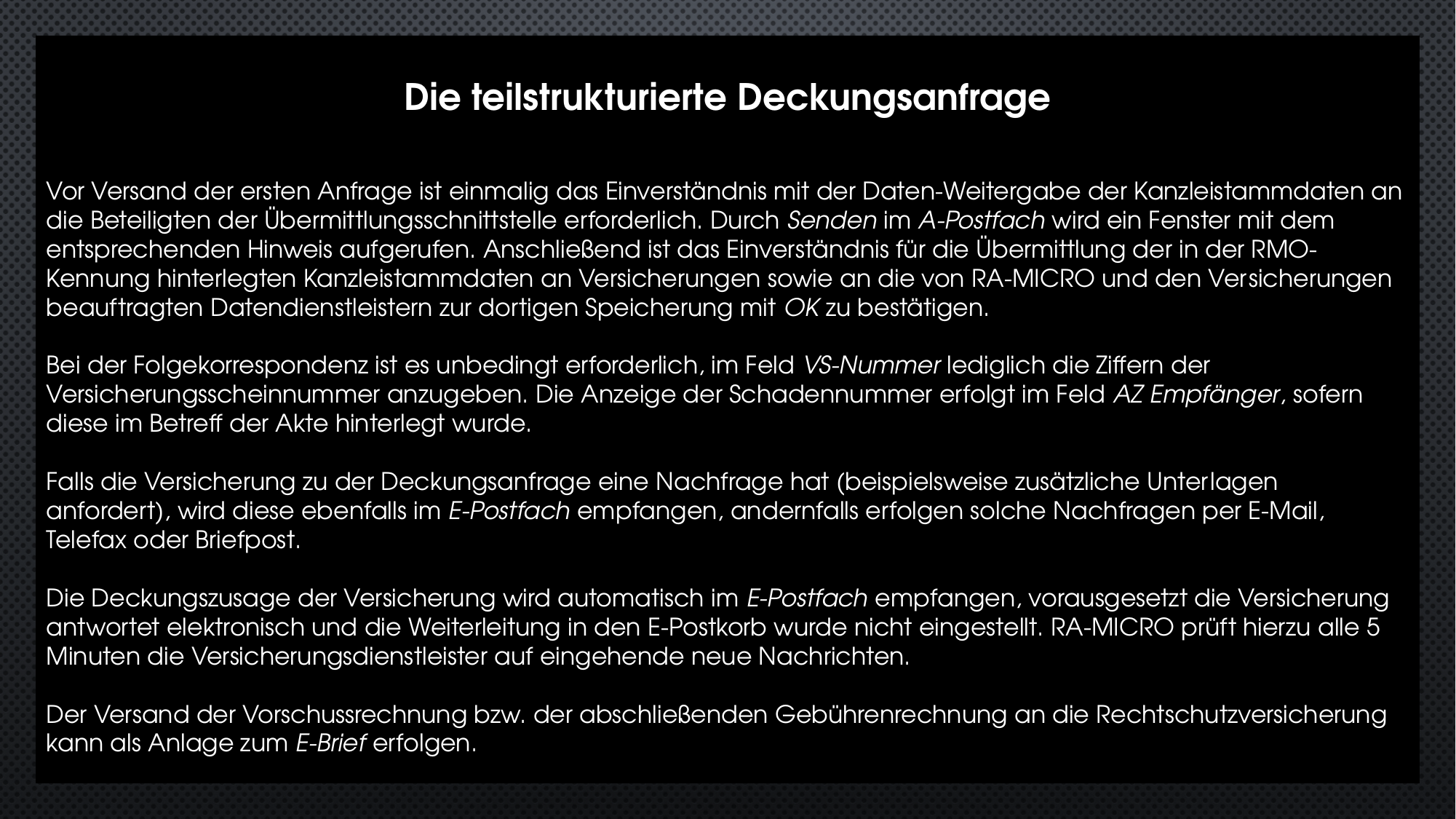

Die teilstrukturierte Deckungsanfrage

Vor Versand der ersten Anfrage ist einmalig das Einverständnis mit der Daten-Weitergabe der Kanzleistammdaten an die Beteiligten der Übermittlungsschnittstelle erforderlich. Durch Senden im A-Postfach wird ein Fenster mit dem entsprechenden Hinweis aufgerufen. Anschließend ist das Ein­verständnis für die Übermittlung der in der RMO-Kennung hinterlegten Kanzleistammdaten an Versicherungen sowie an die von RA-MICRO und den Ver­sicherungen beauftragten Datendienstleistern zur dortigen Speicherung mit OK zu bestätigen.

Bei der Folgekorrespondenz ist es unbedingt erforderlich, im Feld VS-Nummer lediglich die Ziffern der Versicherungsscheinnummer anzugeben. Die Anzeige der Schadennummer erfolgt im Feld AZ Empfänger, sofern diese im Betreff der Akte hinterlegt wurde.

Falls die Versicherung zu der Deckungsanfrage eine Nachfrage hat (beispielsweise zusätzliche Unter­lagen anfordert), wird diese ebenfalls im E-Postfach empfangen, andernfalls erfolgen solche Nachfragen per E-Mail, Telefax oder Briefpost.

Die Deckungszusage der Versicherung wird automatisch im E-Postfach empfangen, vorausgesetzt die Versicherung antwortet elektronisch und die Weiterleitung in den E-Postkorb wurde nicht eingestellt. RA-MICRO prüft hierzu alle 5 Minuten die Versicherungsdienstleister auf eingehende neue Nachrichten.

Der Versand der Vorschussrechnung bzw. der abschließenden Gebührenrechnung an die Rechtschutzversicherung kann als Anlage zum E-Brief erfolgen.